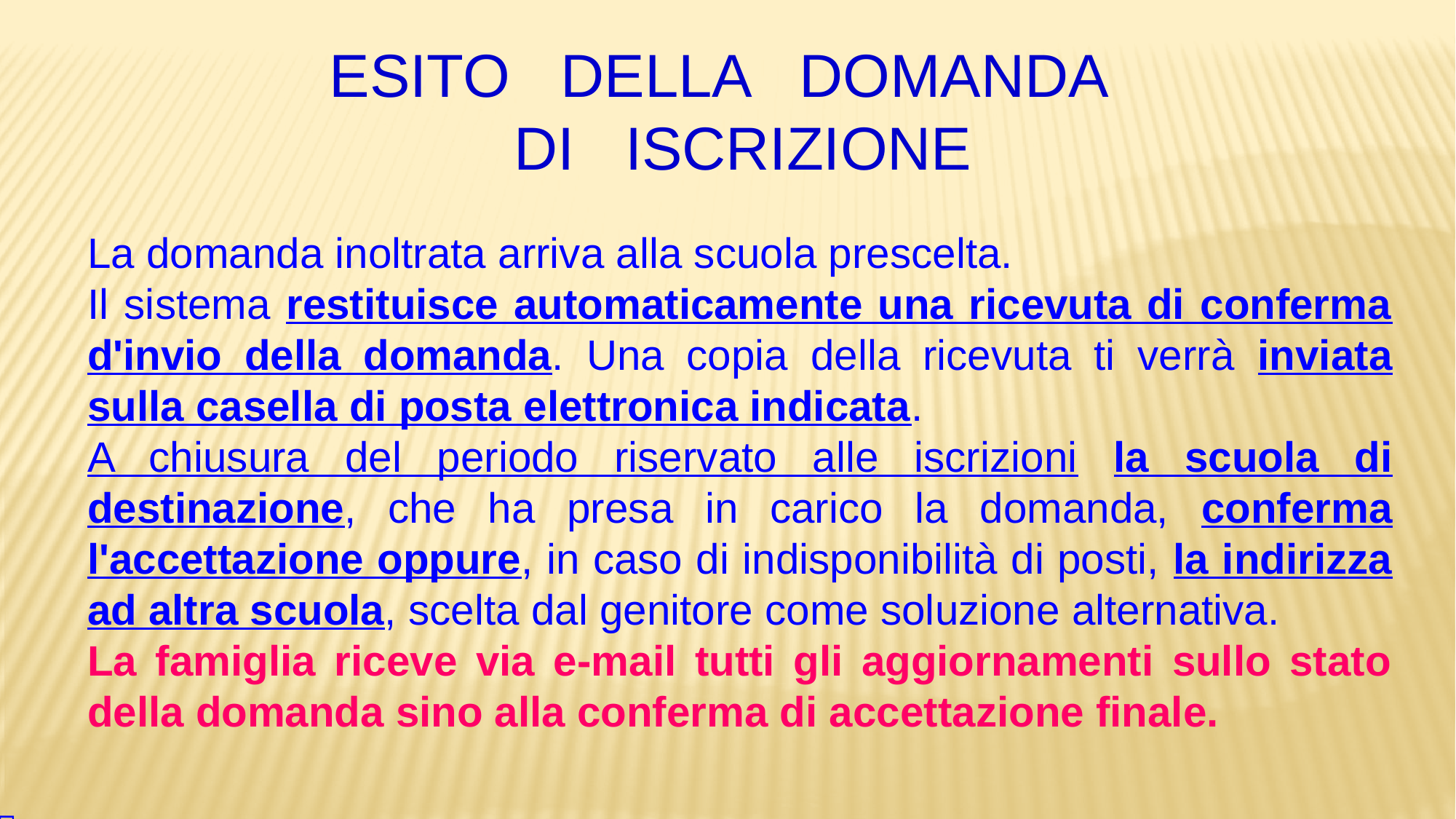

ESITO   DELLA   DOMANDA
DI   ISCRIZIONE
La domanda inoltrata arriva alla scuola prescelta.
Il sistema restituisce automaticamente una ricevuta di conferma d'invio della domanda. Una copia della ricevuta ti verrà inviata sulla casella di posta elettronica indicata.
A chiusura del periodo riservato alle iscrizioni la scuola di destinazione, che ha presa in carico la domanda, conferma l'accettazione oppure, in caso di indisponibilità di posti, la indirizza ad altra scuola, scelta dal genitore come soluzione alternativa.
La famiglia riceve via e-mail tutti gli aggiornamenti sullo stato della domanda sino alla conferma di accettazione finale.
Direzione Didattica di Budrio – Istituto Comprensivo di Budrio